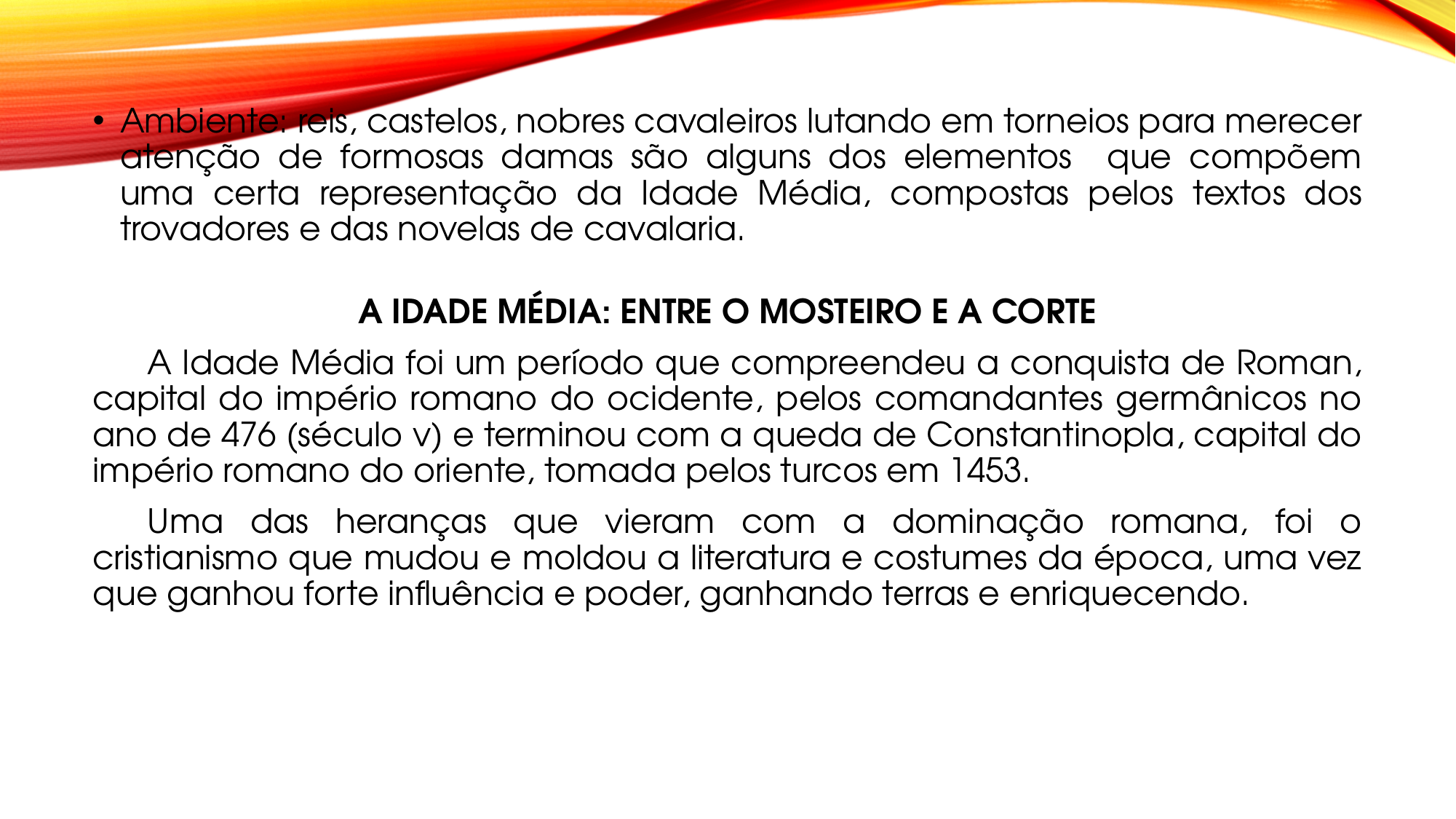

Ambiente: reis, castelos, nobres cavaleiros lutando em torneios para merecer atenção de formosas damas são alguns dos elementos  que compõem uma certa representação da Idade Média, compostas pelos textos dos trovadores e das novelas de cavalaria.

A IDADE MÉDIA: ENTRE O MOSTEIRO E A CORTE
A Idade Média foi um período que compreendeu a conquista de Roman, capital do império romano do ocidente, pelos comandantes germânicos no ano de 476 (século v) e terminou com a queda de Constantinopla, capital do império romano do oriente, tomada pelos turcos em 1453.
Uma das heranças que vieram com a dominação romana, foi o cristianismo que mudou e moldou a literatura e costumes da época, uma vez que ganhou forte influência e poder, ganhando terras e enriquecendo.